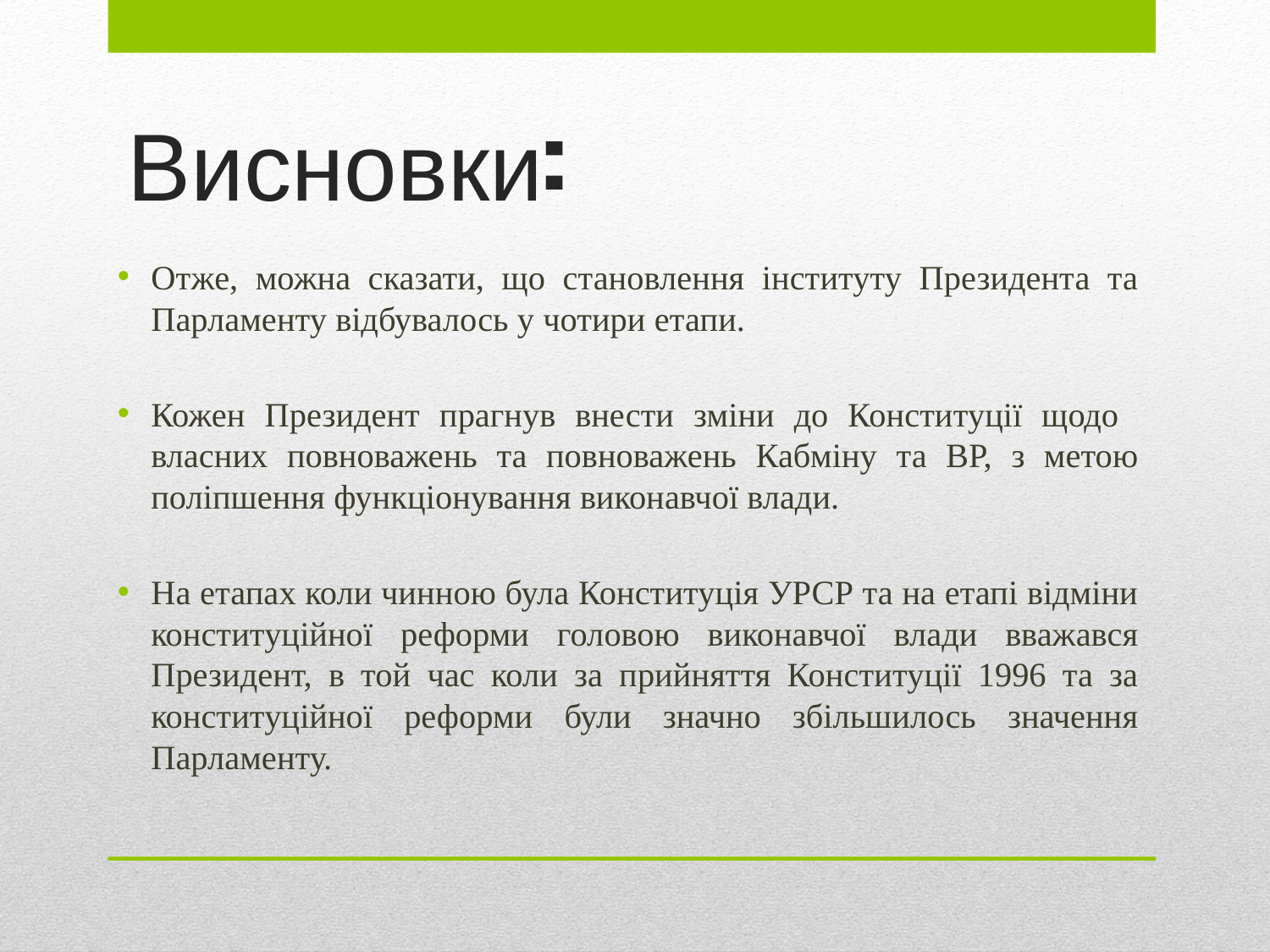

# Висновки:
Отже, можна сказати, що становлення інституту Президента та Парламенту відбувалось у чотири етапи.

Кожен Президент прагнув внести зміни до Конституції щодо  власних повноважень та повноважень Кабміну та ВР, з метою поліпшення функціонування виконавчої влади.

На етапах коли чинною була Конституція УРСР та на етапі відміни конституційної реформи головою виконавчої влади вважався Президент, в той час коли за прийняття Конституції 1996 та за конституційної реформи були значно збільшилось значення Парламенту.